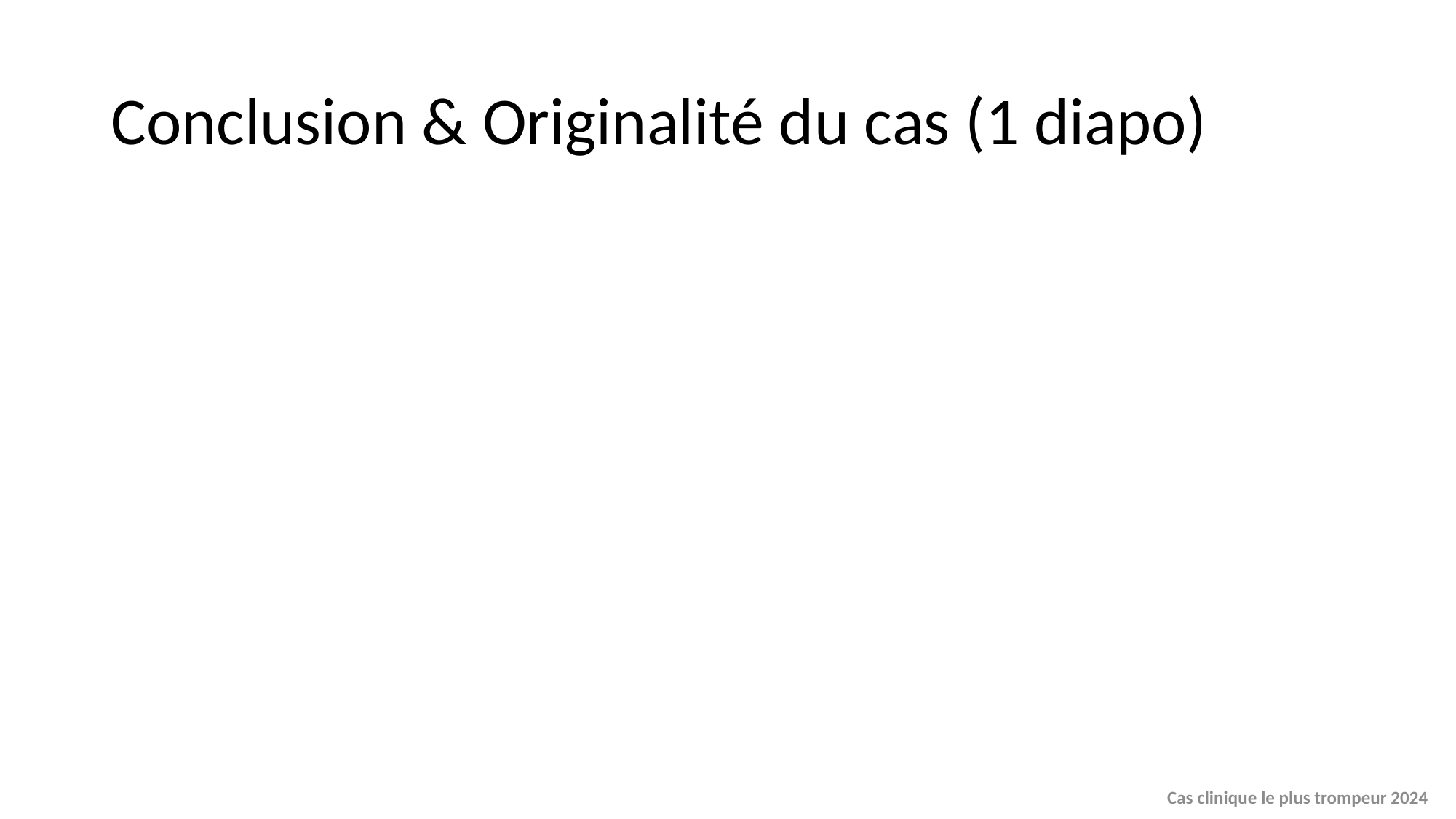

# Conclusion & Originalité du cas (1 diapo)